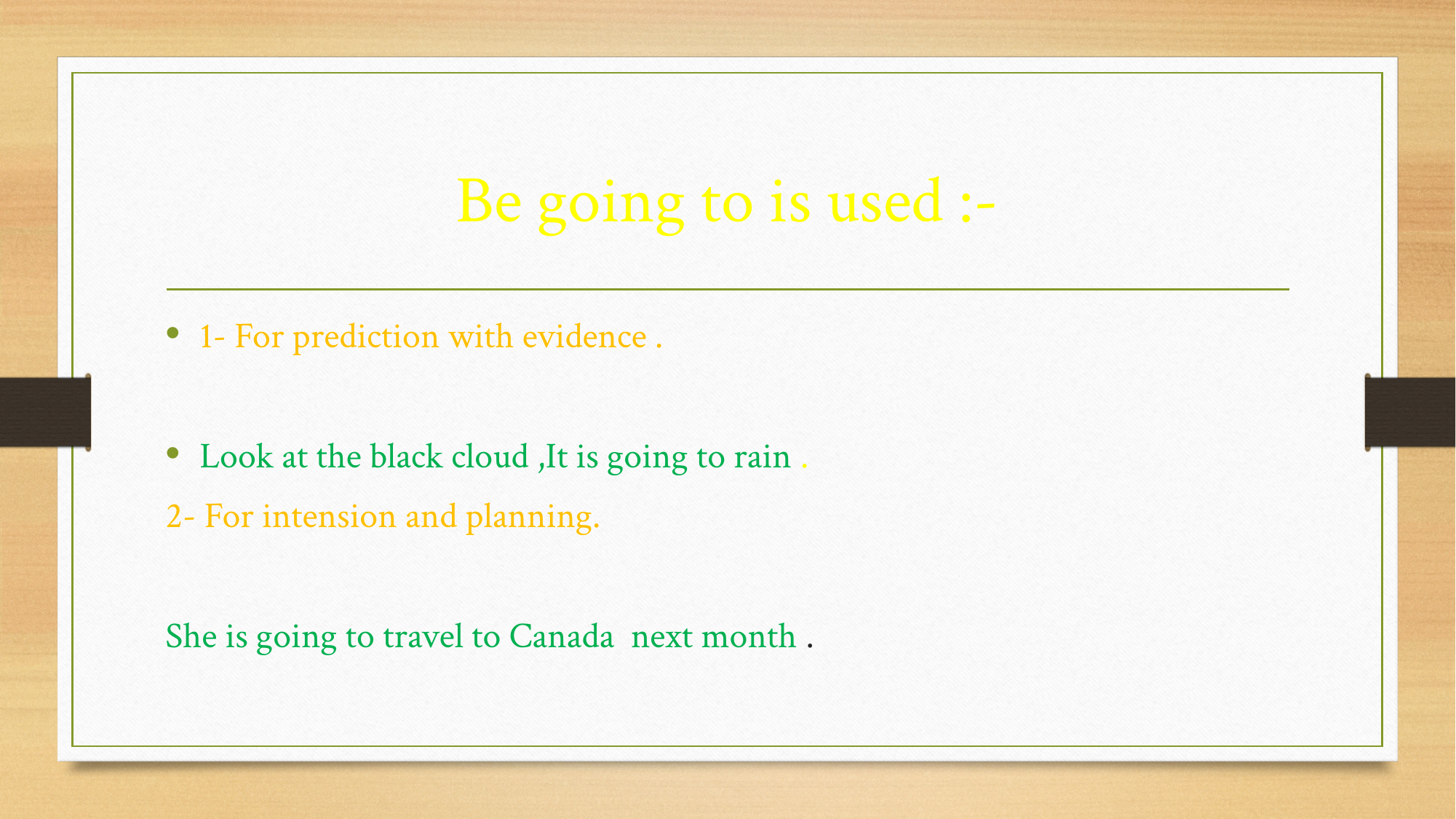

# Be going to is used :-
1- For prediction with evidence .

Look at the black cloud ,It is going to rain .
2- For intension and planning.

She is going to travel to Canada  next month .